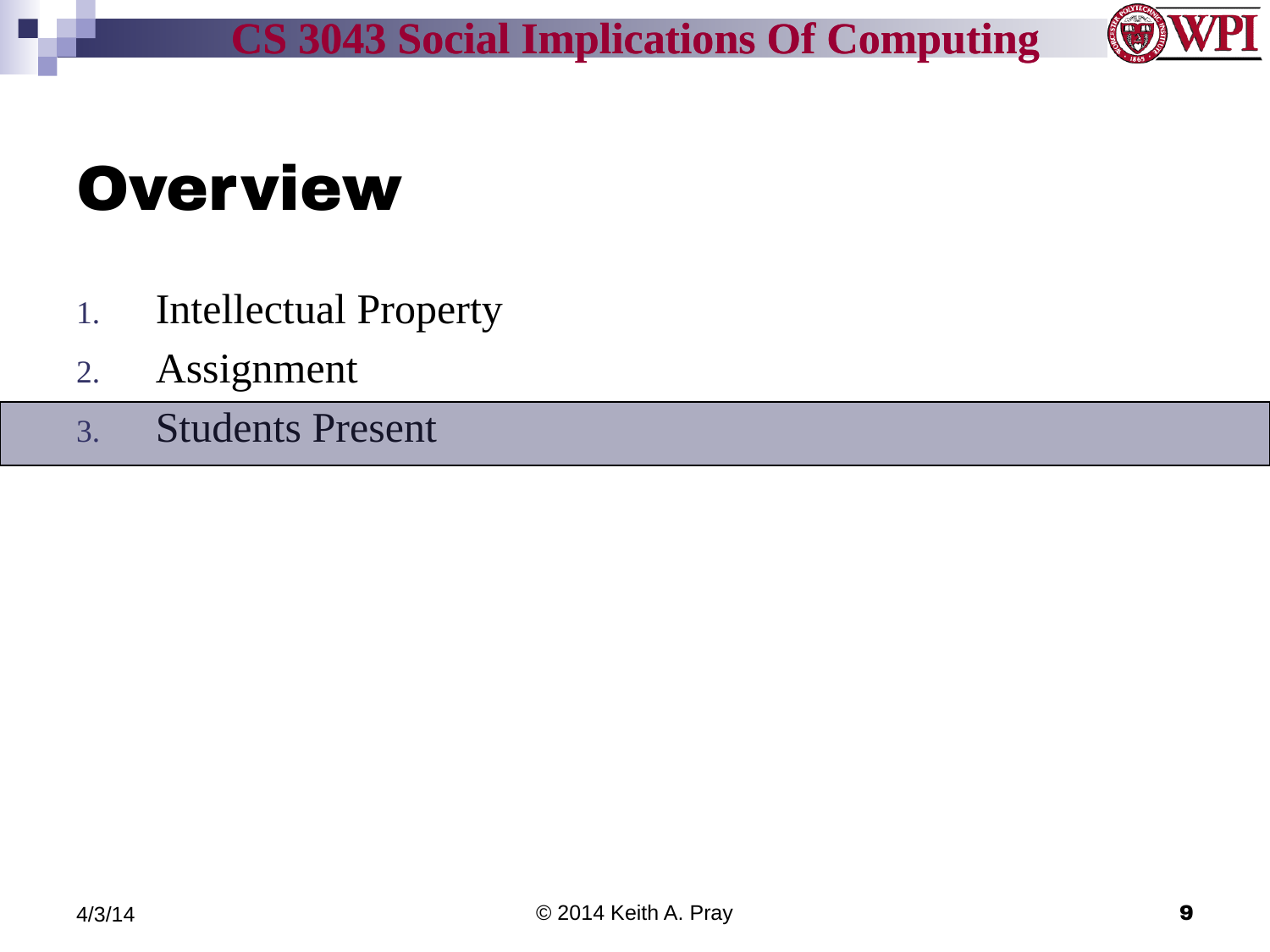

# Overview
Intellectual Property
Assignment
Students Present

4/3/14
© 2014 Keith A. Pray
9